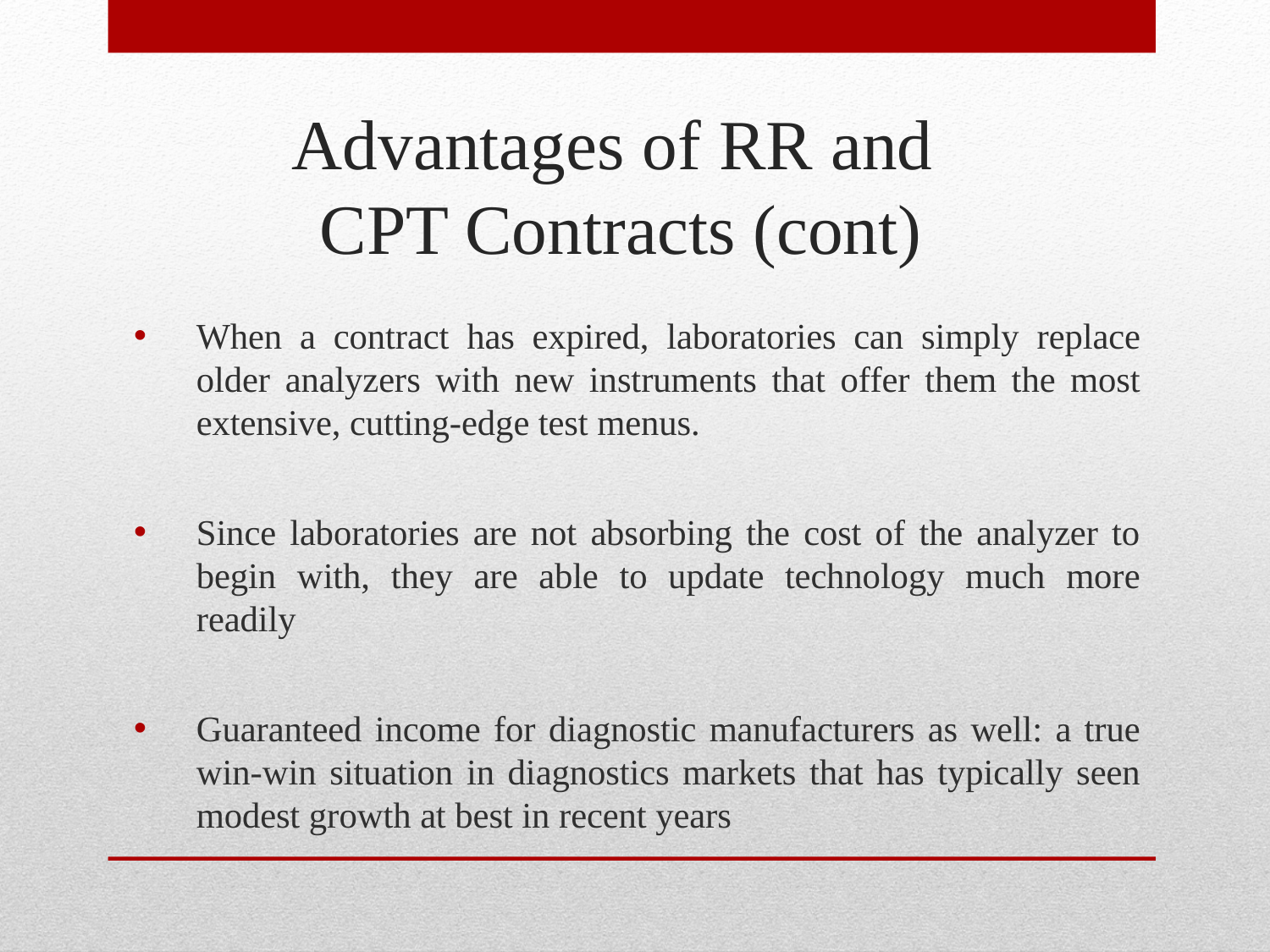

# Advantages of RR and CPT Contracts (cont)
When a contract has expired, laboratories can simply replace older analyzers with new instruments that offer them the most extensive, cutting-edge test menus.

Since laboratories are not absorbing the cost of the analyzer to begin with, they are able to update technology much more readily

Guaranteed income for diagnostic manufacturers as well: a true win-win situation in diagnostics markets that has typically seen modest growth at best in recent years